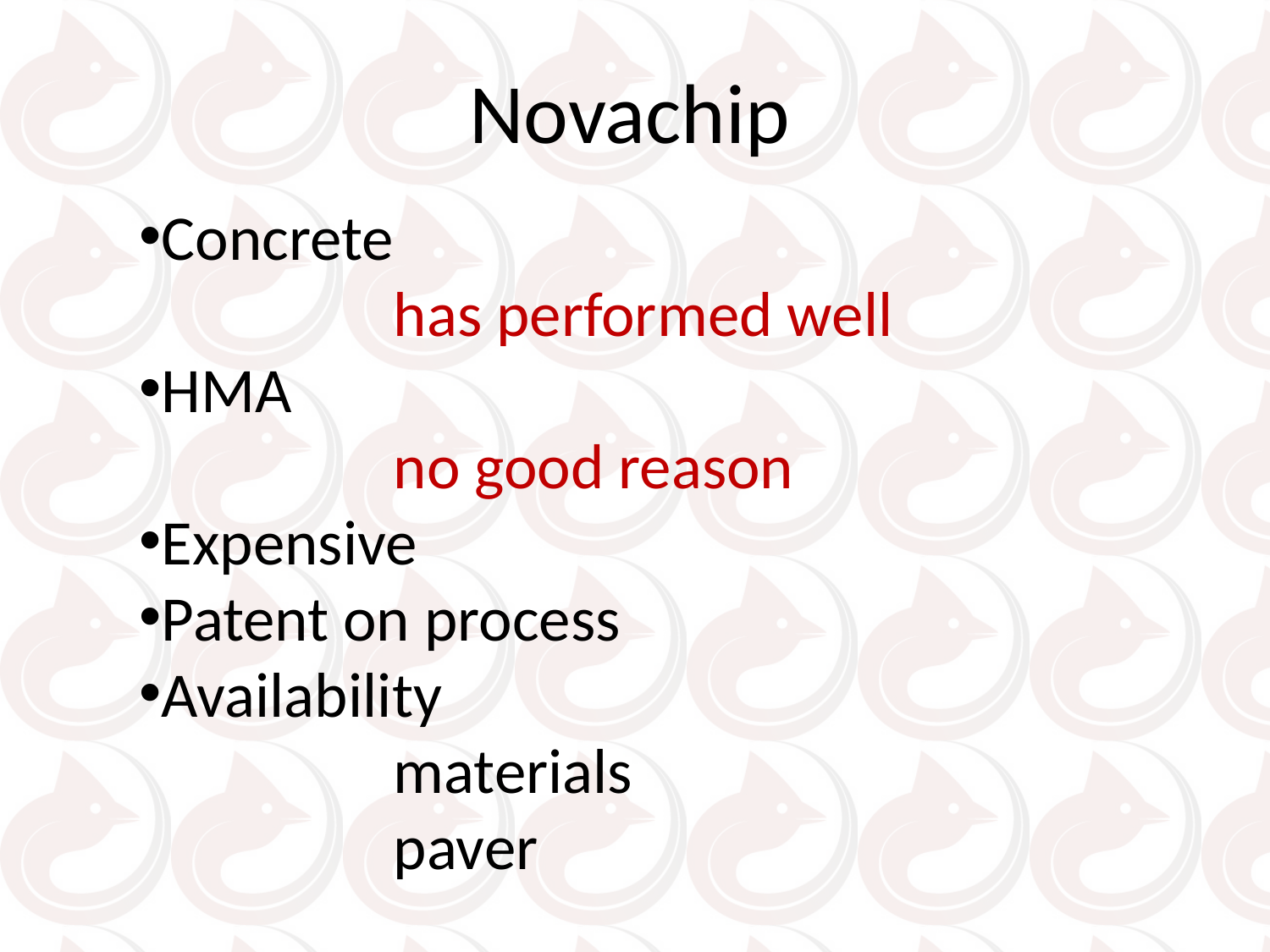

Novachip
Concrete
		has performed well
HMA
		no good reason
Expensive
Patent on process
Availability
		materials
		paver